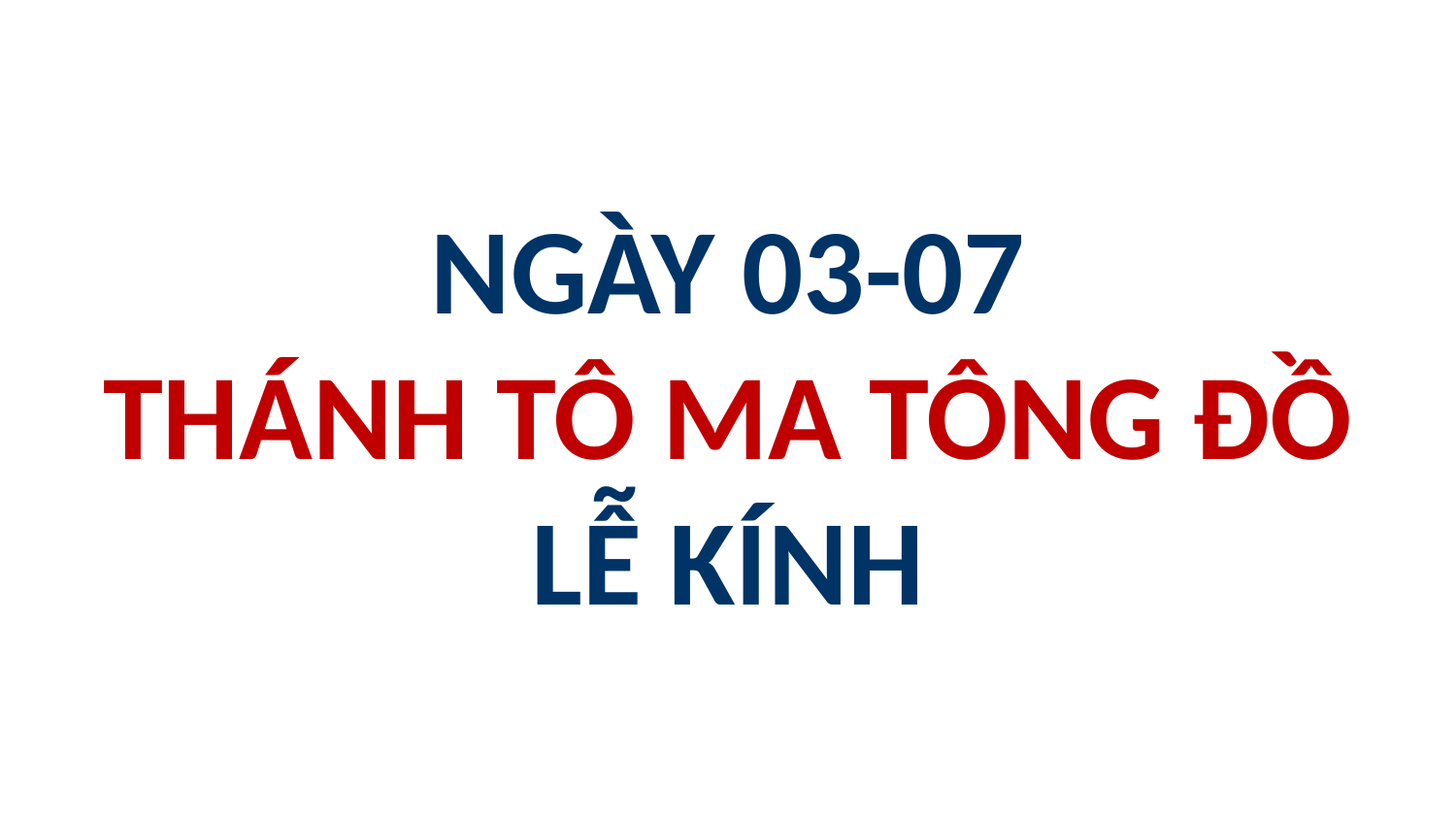

# NGÀY 03-07 THÁNH TÔ MA TÔNG ĐỒ LỄ KÍNH